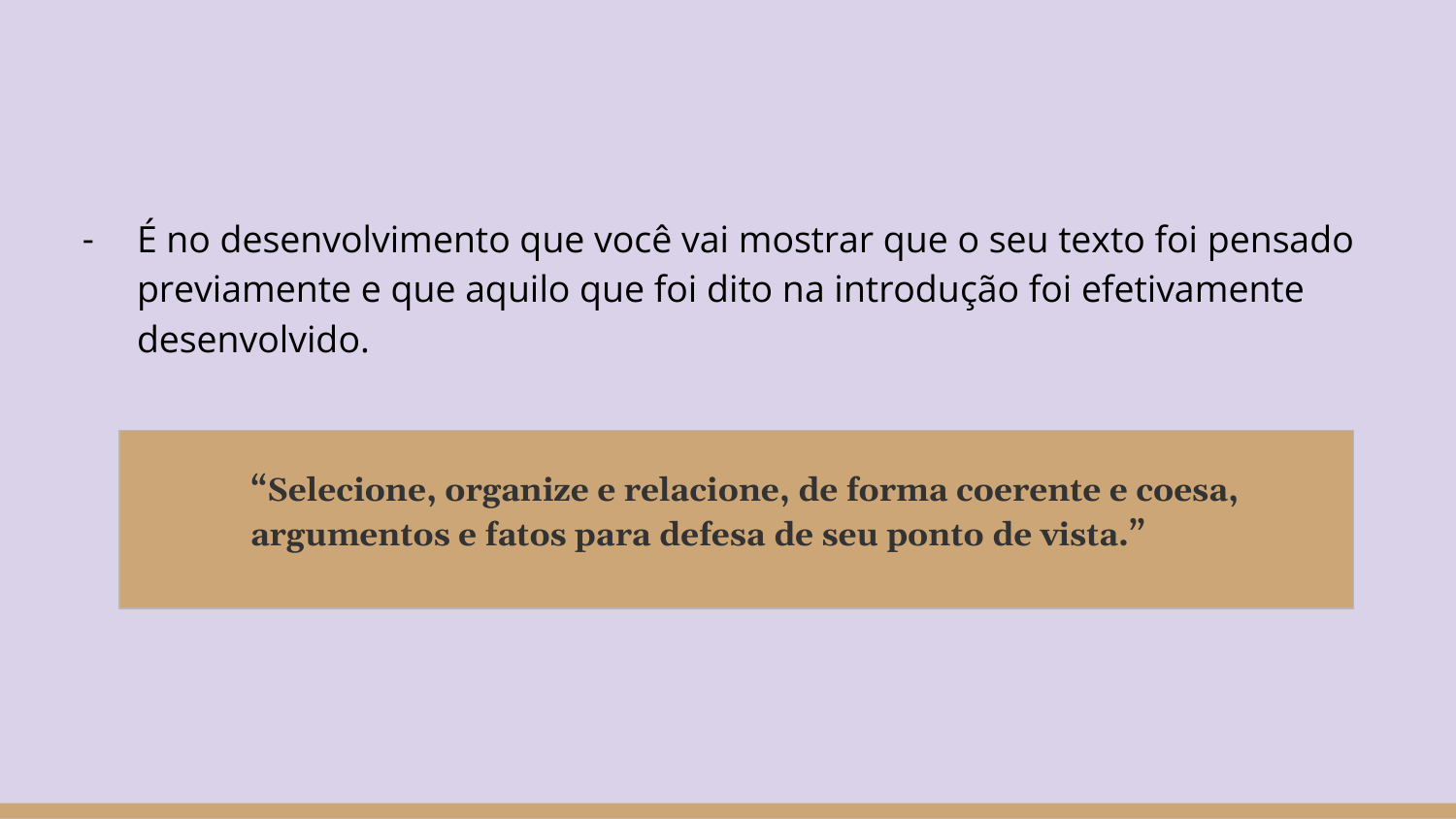

É no desenvolvimento que você vai mostrar que o seu texto foi pensado previamente e que aquilo que foi dito na introdução foi efetivamente desenvolvido.

“Selecione, organize e relacione, de forma coerente e coesa, argumentos e fatos para defesa de seu ponto de vista.”